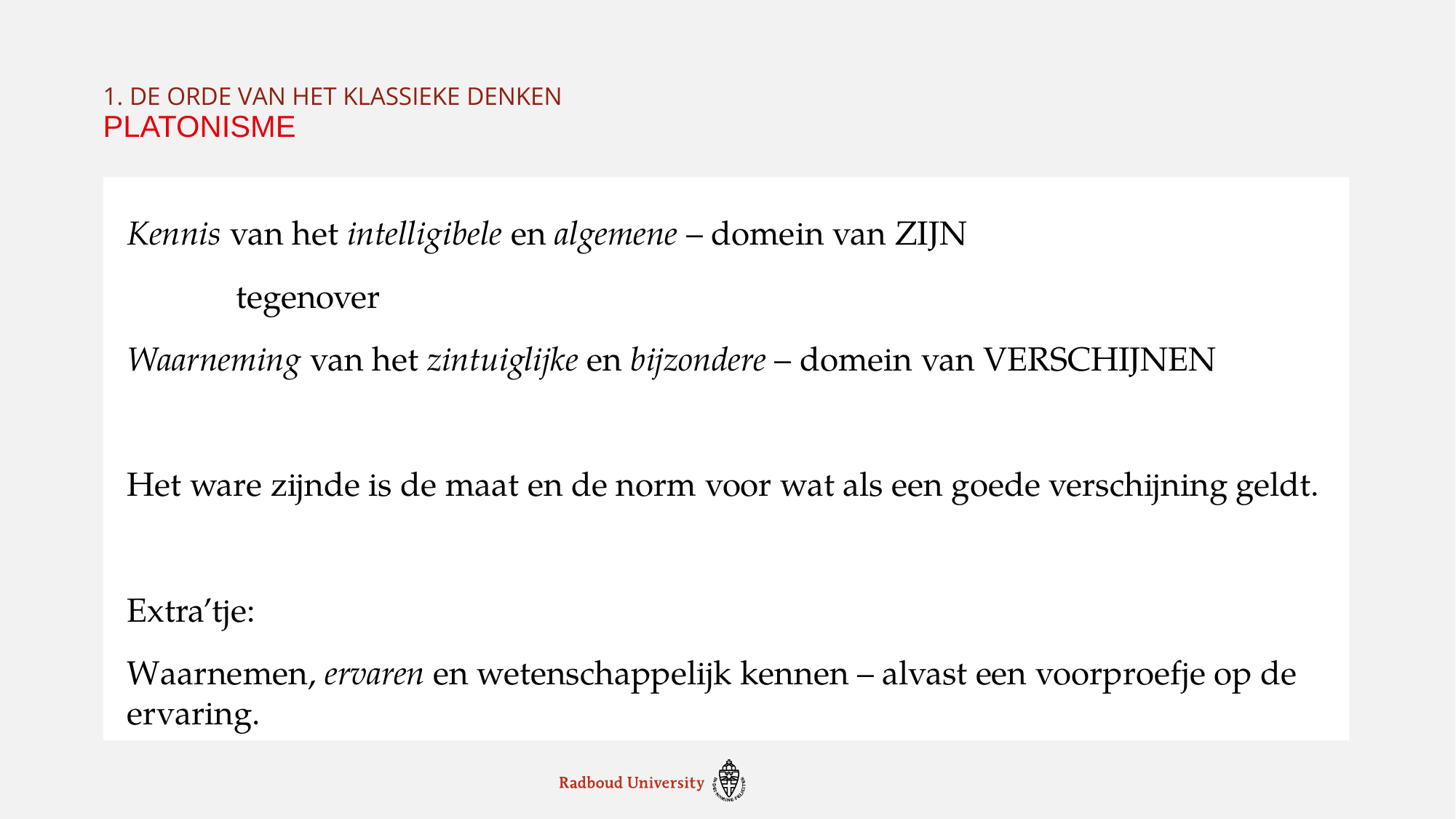

1. De orde van het klassieke denken

# PLATONISME
Kennis van het intelligibele en algemene – domein van ZIJN
	tegenover
Waarneming van het zintuiglijke en bijzondere – domein van VERSCHIJNEN

Het ware zijnde is de maat en de norm voor wat als een goede verschijning geldt.

Extra’tje:
Waarnemen, ervaren en wetenschappelijk kennen – alvast een voorproefje op de ervaring.